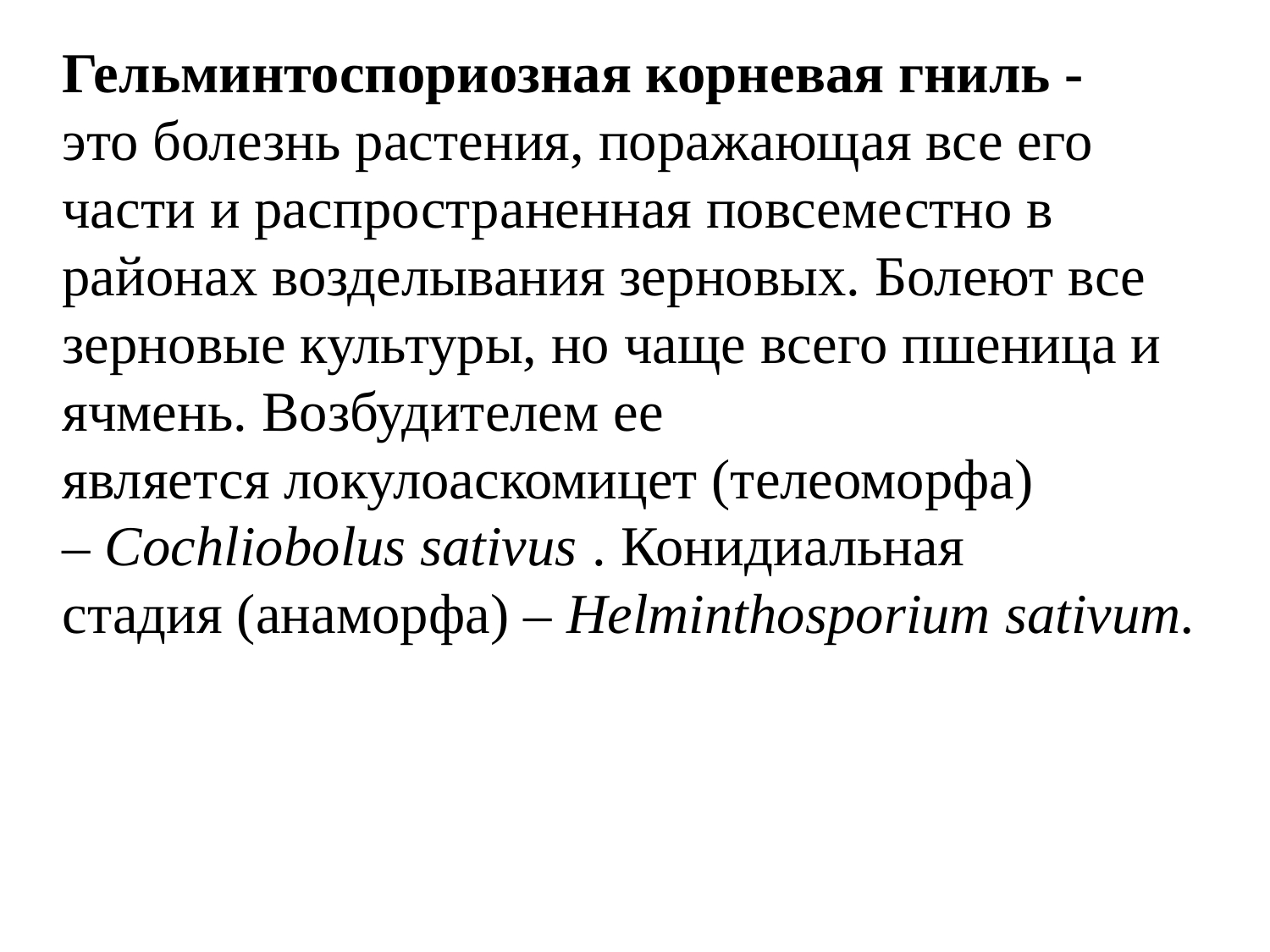

Гельминтоспориозная корневая гниль -это болезнь растения, поражающая все его части и распространенная повсеместно в районах возделывания зерновых. Болеют все зерновые культуры, но чаще всего пшеница и ячмень. Возбудителем ее является локулоаскомицет (телеоморфа) – Cochliobolus sativus . Конидиальная стадия (анаморфа) – Helminthosporium sativum.